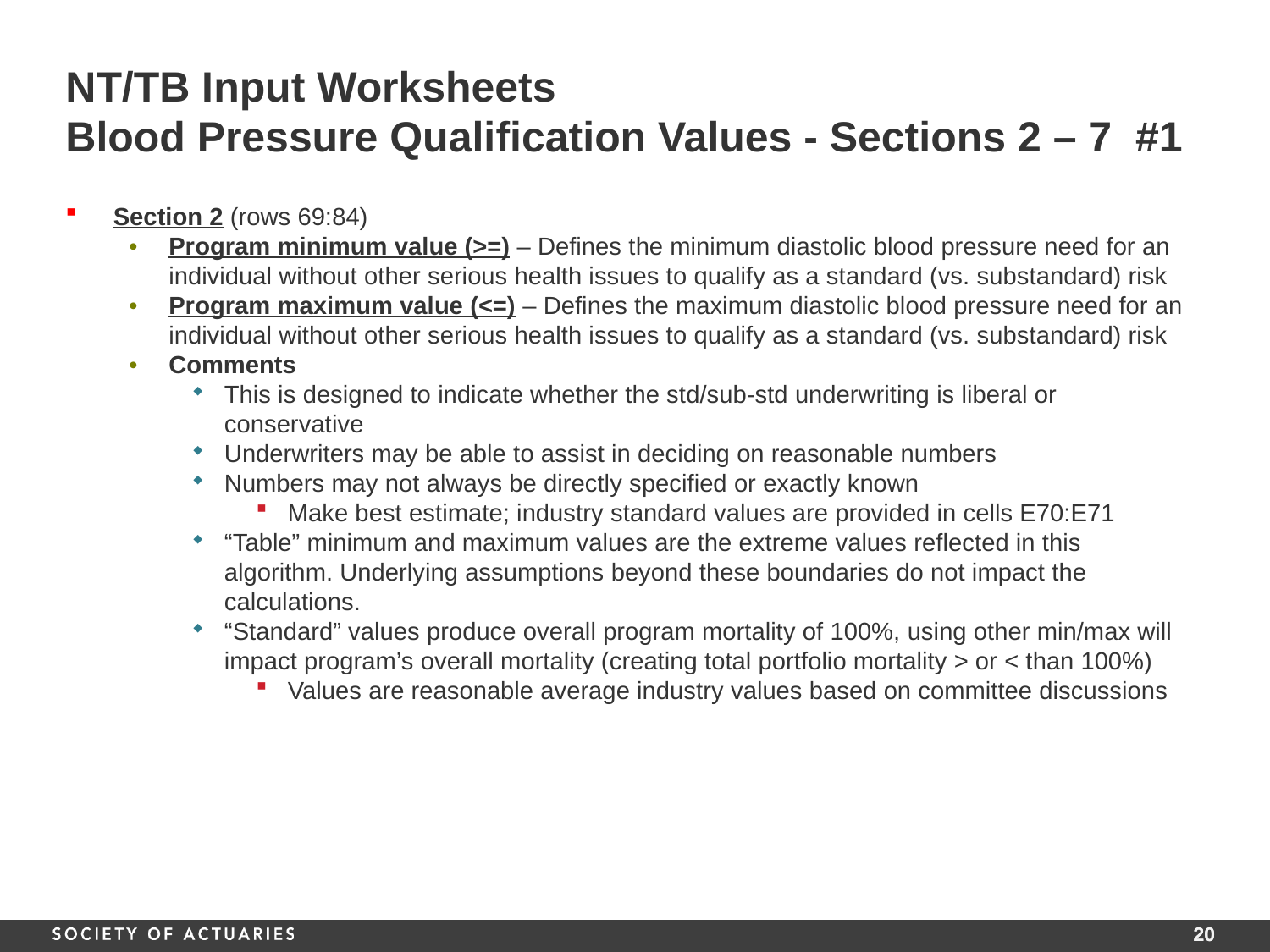

# NT/TB Input Worksheets Blood Pressure Qualification Values - Sections 2 – 7  #1
Section 2 (rows 69:84)
Program minimum value (>=) – Defines the minimum diastolic blood pressure need for an individual without other serious health issues to qualify as a standard (vs. substandard) risk
Program maximum value (<=) – Defines the maximum diastolic blood pressure need for an individual without other serious health issues to qualify as a standard (vs. substandard) risk
Comments
This is designed to indicate whether the std/sub-std underwriting is liberal or conservative
Underwriters may be able to assist in deciding on reasonable numbers
Numbers may not always be directly specified or exactly known
Make best estimate; industry standard values are provided in cells E70:E71
“Table” minimum and maximum values are the extreme values reflected in this algorithm. Underlying assumptions beyond these boundaries do not impact the calculations.
“Standard” values produce overall program mortality of 100%, using other min/max will impact program’s overall mortality (creating total portfolio mortality > or < than 100%)
Values are reasonable average industry values based on committee discussions